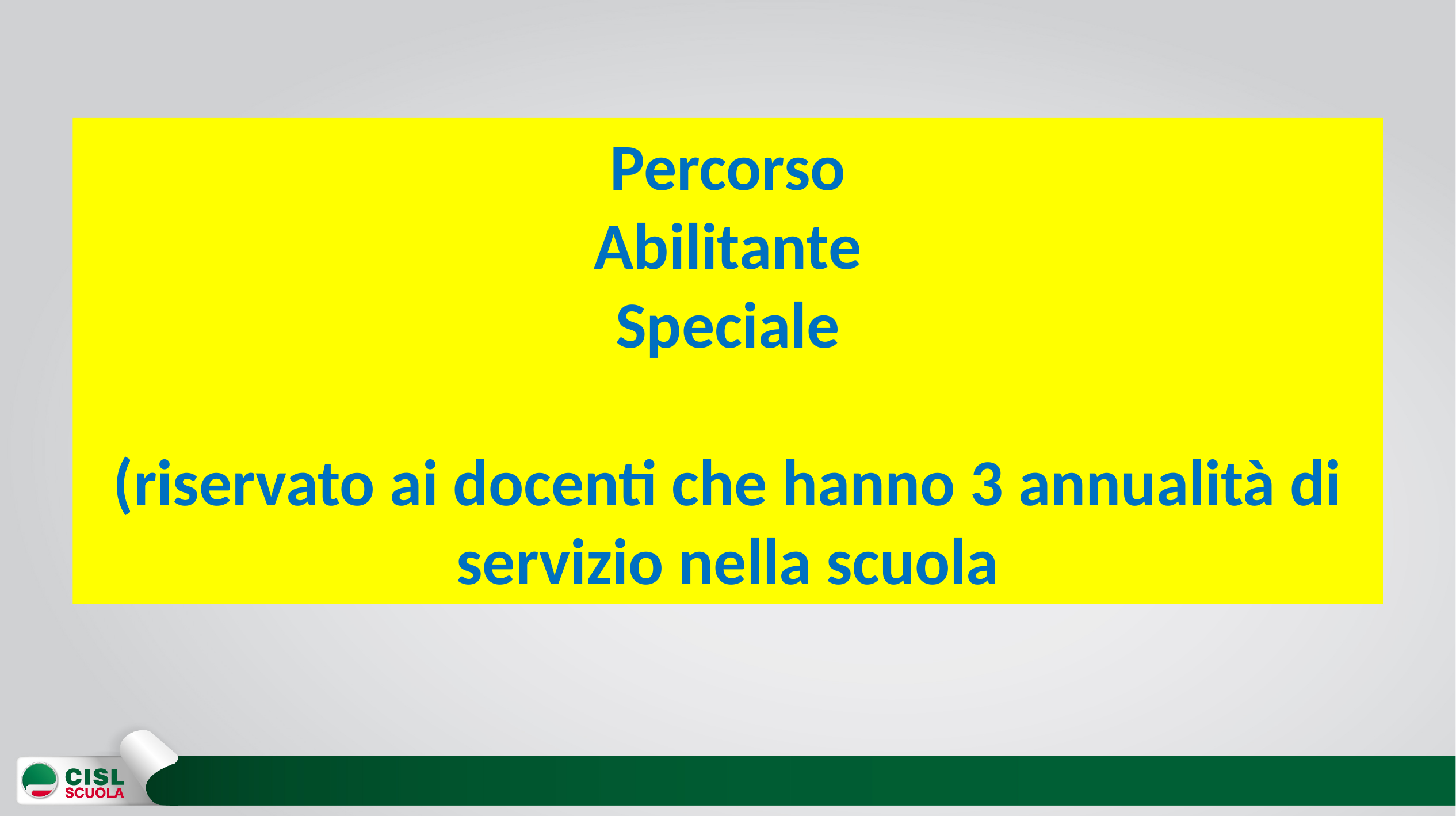

# Percorso Abilitante Speciale (riservato ai docenti che hanno 3 annualità di servizio nella scuola